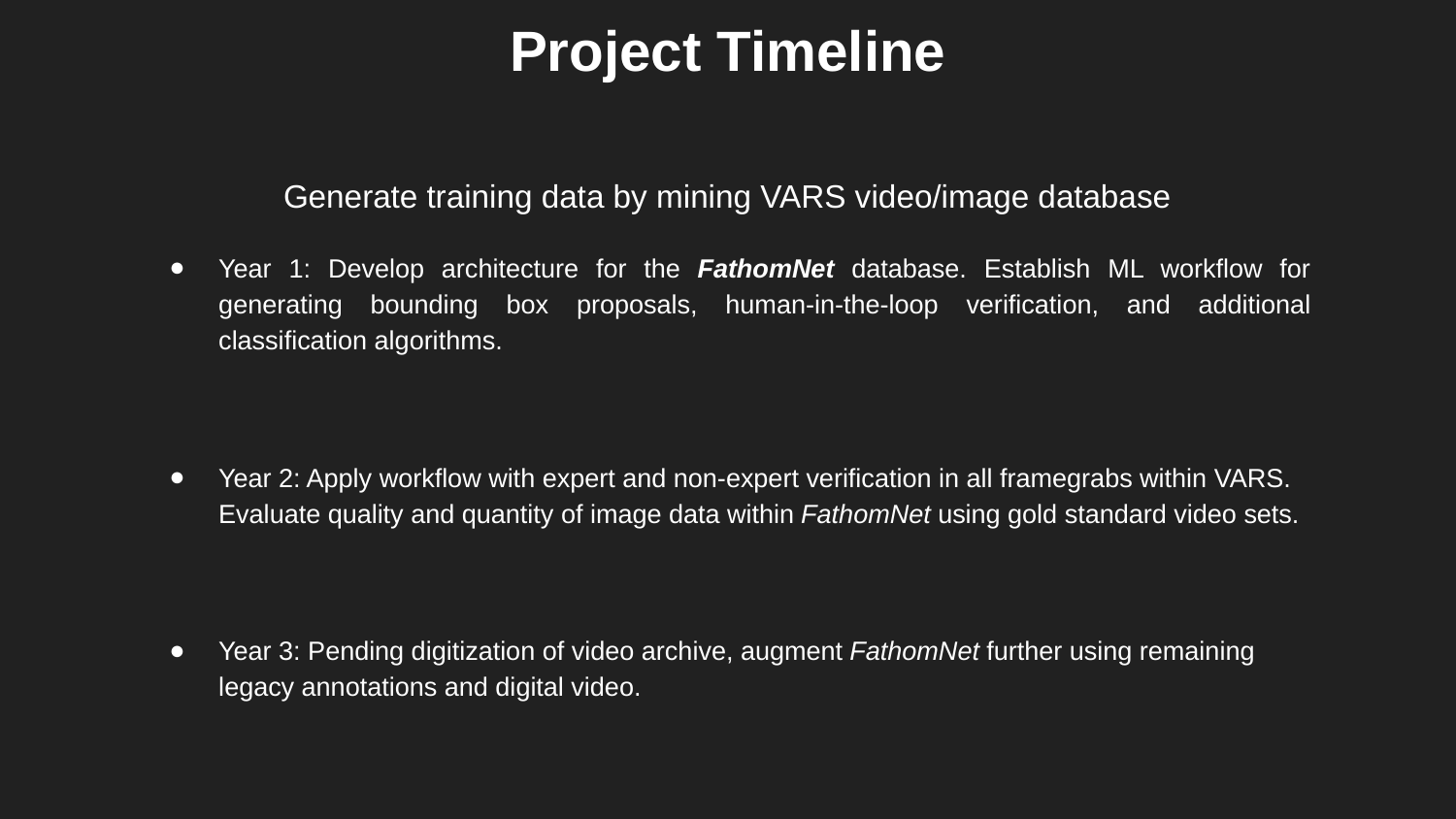

# Project Timeline
Generate training data by mining VARS video/image database
Year 1: Develop architecture for the FathomNet database. Establish ML workflow for generating bounding box proposals, human-in-the-loop verification, and additional classification algorithms.

Year 2: Apply workflow with expert and non-expert verification in all framegrabs within VARS. Evaluate quality and quantity of image data within FathomNet using gold standard video sets.

Year 3: Pending digitization of video archive, augment FathomNet further using remaining legacy annotations and digital video.